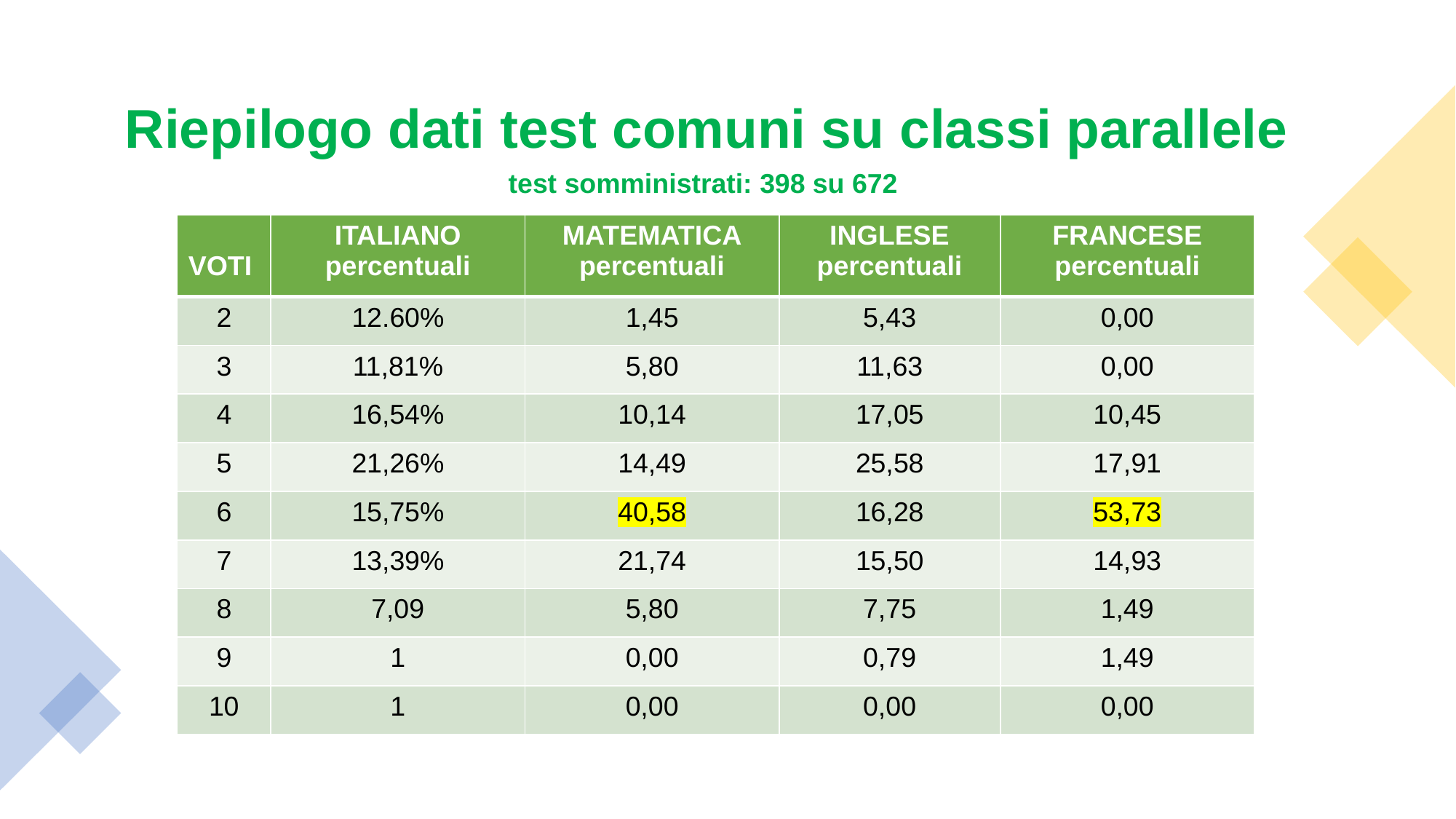

# Riepilogo dati test comuni su classi parallele

test somministrati: 398 su 672
| VOTI | ITALIANO percentuali | MATEMATICA percentuali | INGLESE percentuali | FRANCESE percentuali |
| --- | --- | --- | --- | --- |
| 2 | 12.60% | 1,45 | 5,43 | 0,00 |
| 3 | 11,81% | 5,80 | 11,63 | 0,00 |
| 4 | 16,54% | 10,14 | 17,05 | 10,45 |
| 5 | 21,26% | 14,49 | 25,58 | 17,91 |
| 6 | 15,75% | 40,58 | 16,28 | 53,73 |
| 7 | 13,39% | 21,74 | 15,50 | 14,93 |
| 8 | 7,09 | 5,80 | 7,75 | 1,49 |
| 9 | 1 | 0,00 | 0,79 | 1,49 |
| 10 | 1 | 0,00 | 0,00 | 0,00 |